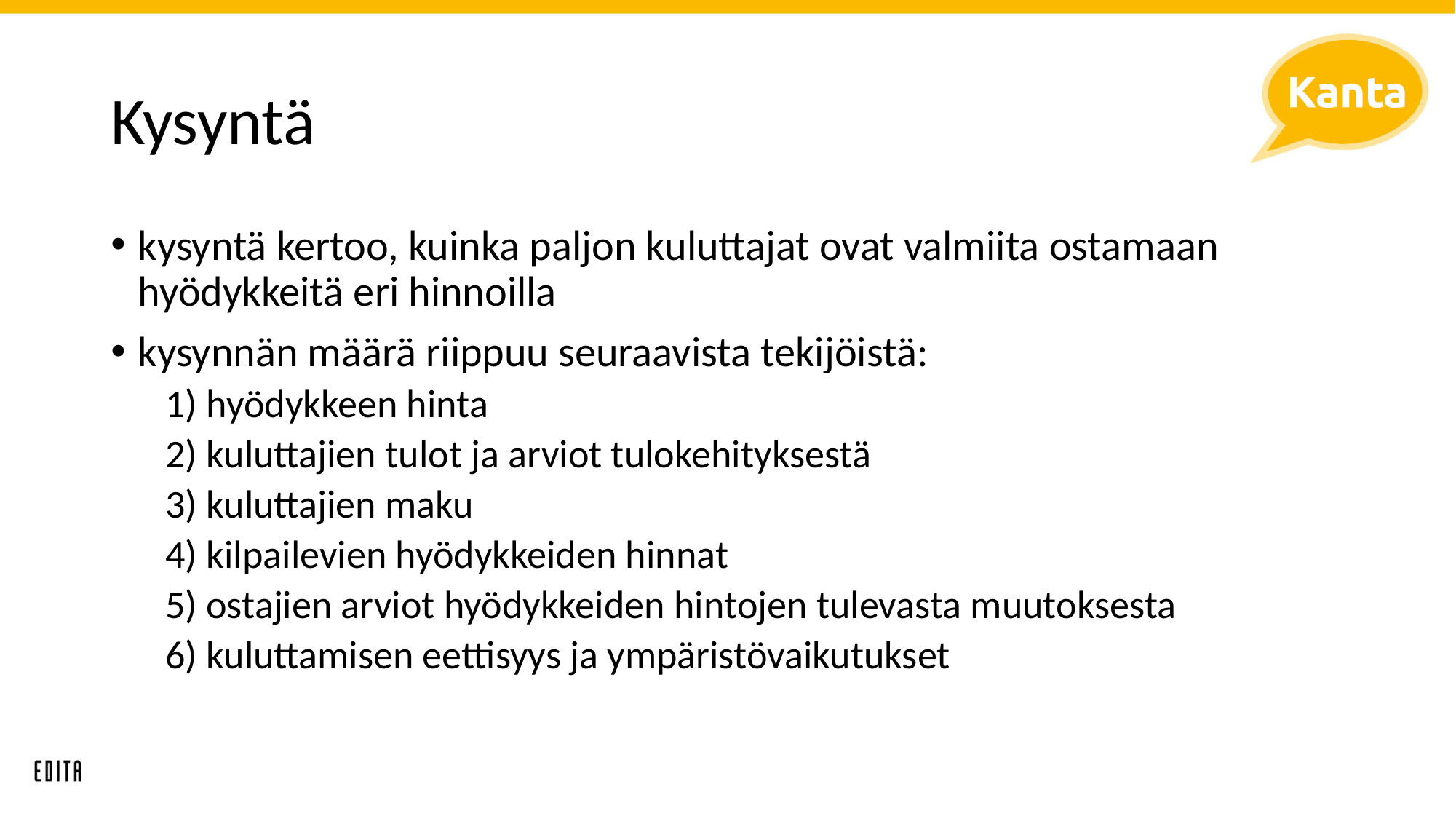

# Kysyntä
kysyntä kertoo, kuinka paljon kuluttajat ovat valmiita ostamaan hyödykkeitä eri hinnoilla
kysynnän määrä riippuu seuraavista tekijöistä:
1) hyödykkeen hinta
2) kuluttajien tulot ja arviot tulokehityksestä
3) kuluttajien maku
4) kilpailevien hyödykkeiden hinnat
5) ostajien arviot hyödykkeiden hintojen tulevasta muutoksesta
6) kuluttamisen eettisyys ja ympäristövaikutukset